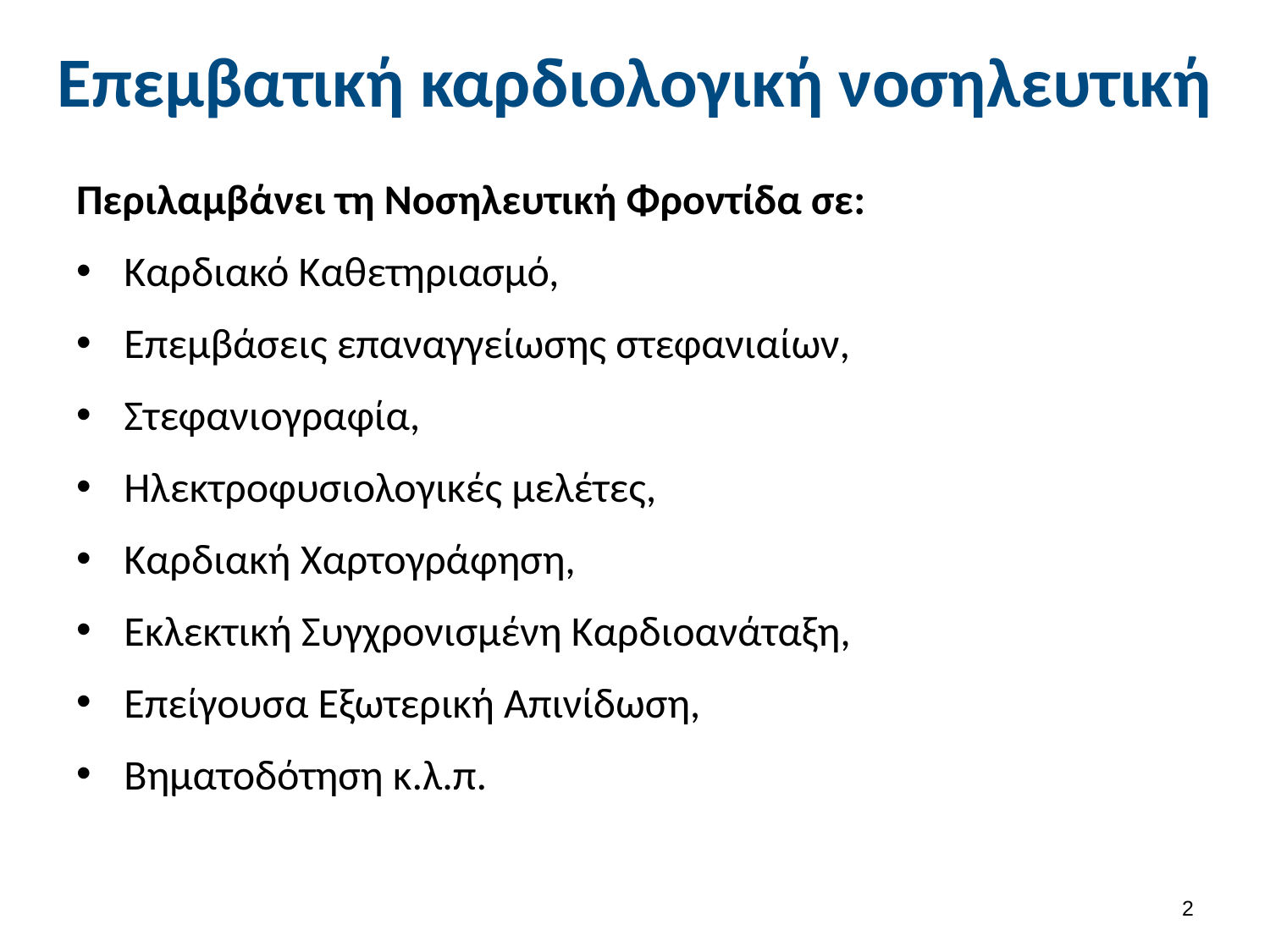

# Επεμβατική καρδιολογική νοσηλευτική
Περιλαμβάνει τη Νοσηλευτική Φροντίδα σε:
Kαρδιακό Καθετηριασμό,
Επεμβάσεις επαναγγείωσης στεφανιαίων,
Στεφανιογραφία,
Hλεκτροφυσιολογικές μελέτες,
Καρδιακή Χαρτογράφηση,
Εκλεκτική Συγχρονισμένη Καρδιοανάταξη,
Επείγουσα Εξωτερική Απινίδωση,
Βηματοδότηση κ.λ.π.

2